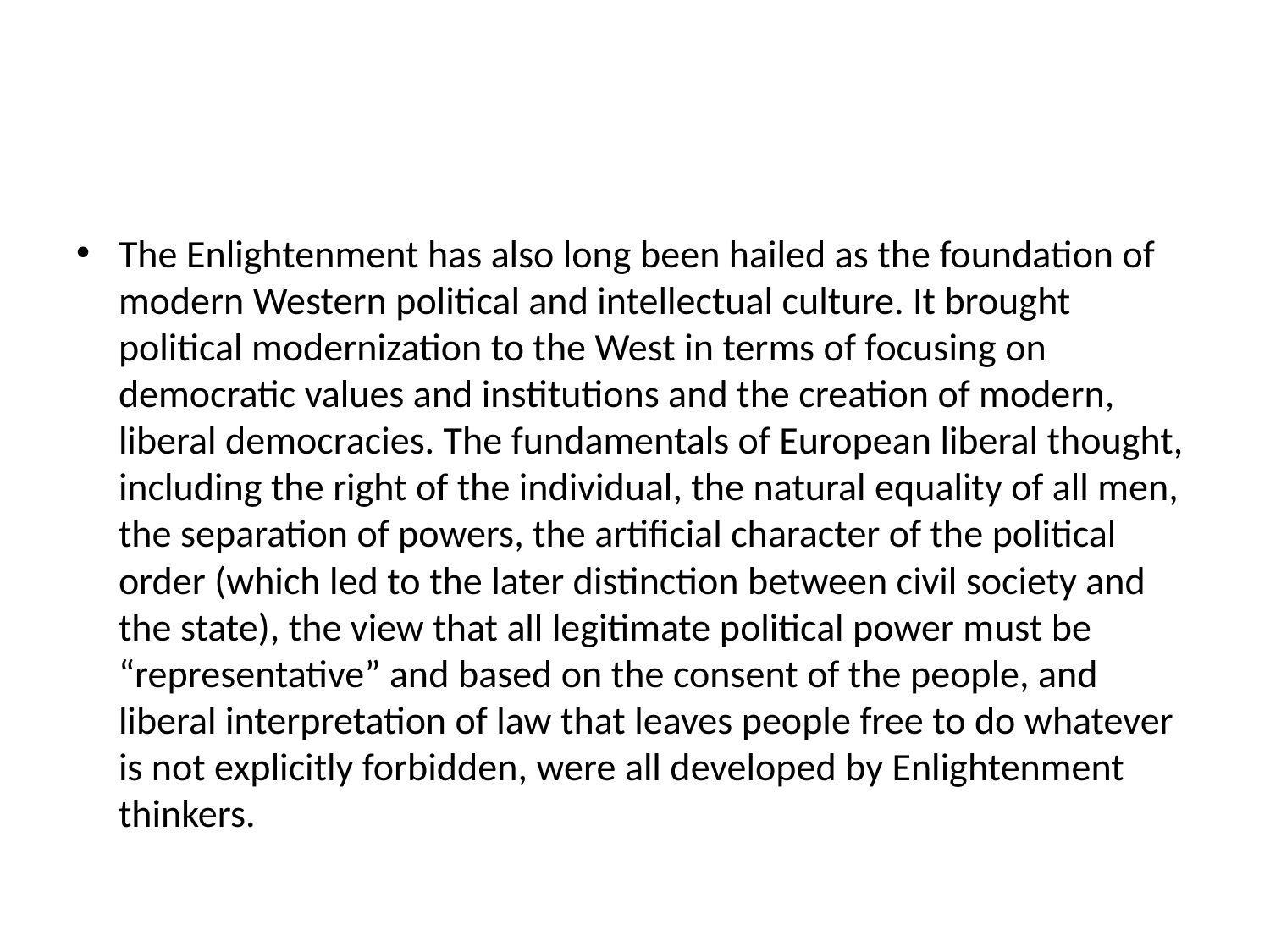

#
The Enlightenment has also long been hailed as the foundation of modern Western political and intellectual culture. It brought political modernization to the West in terms of focusing on democratic values and institutions and the creation of modern, liberal democracies. The fundamentals of European liberal thought, including the right of the individual, the natural equality of all men, the separation of powers, the artificial character of the political order (which led to the later distinction between civil society and the state), the view that all legitimate political power must be “representative” and based on the consent of the people, and liberal interpretation of law that leaves people free to do whatever is not explicitly forbidden, were all developed by Enlightenment thinkers.